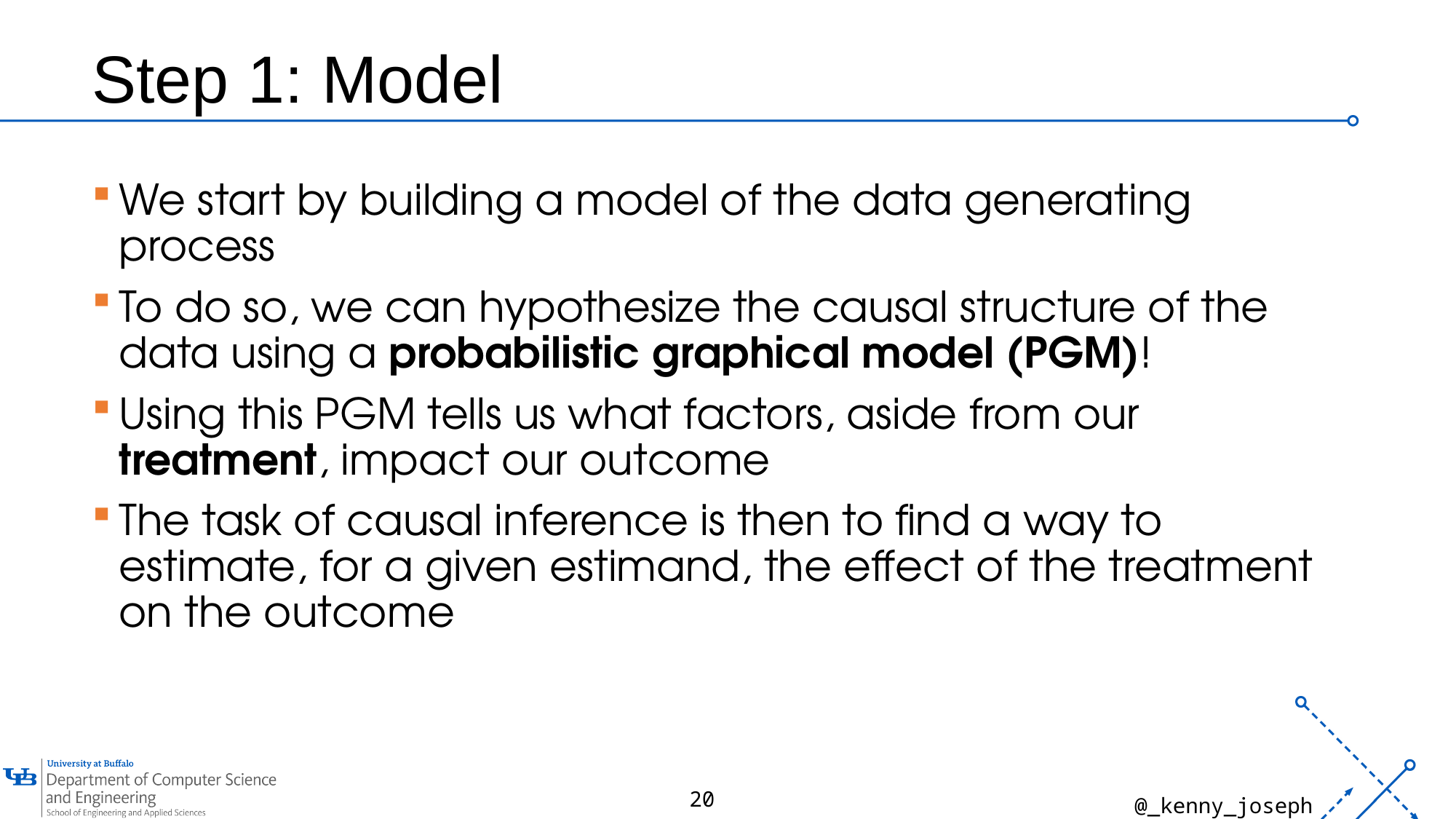

# Step 1: Model
We start by building a model of the data generating process
To do so, we can hypothesize the causal structure of the data using a probabilistic graphical model (PGM)!
Using this PGM tells us what factors, aside from our treatment, impact our outcome
The task of causal inference is then to find a way to estimate, for a given estimand, the effect of the treatment on the outcome
20